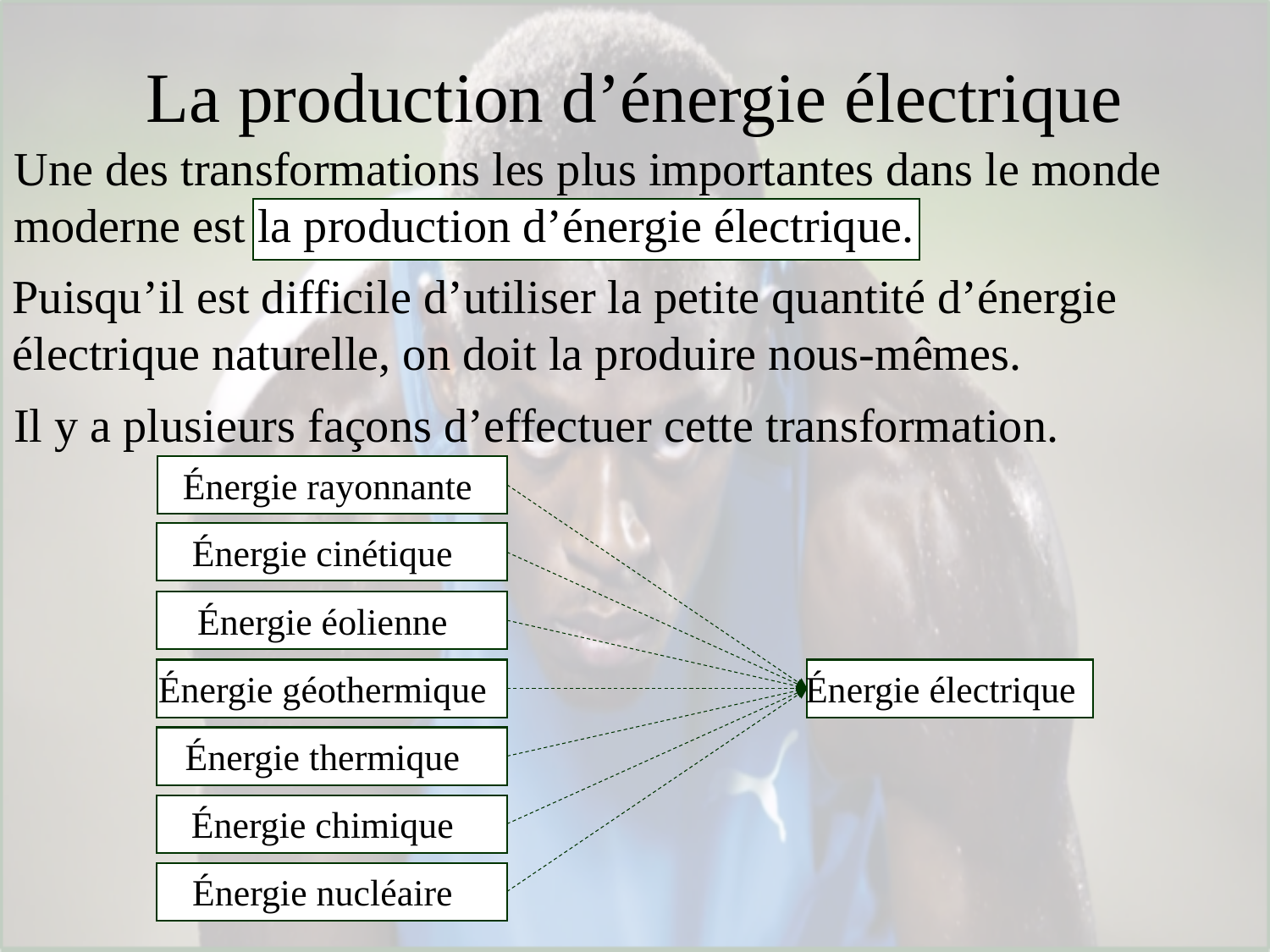

# La production d’énergie électrique
Une des transformations les plus importantes dans le monde moderne est la production d’énergie électrique.

Puisqu’il est difficile d’utiliser la petite quantité d’énergie électrique naturelle, on doit la produire nous-mêmes.
Il y a plusieurs façons d’effectuer cette transformation.

Énergie rayonnante
Énergie cinétique

Énergie éolienne

Énergie géothermique

Énergie électrique

Énergie thermique

Énergie chimique

Énergie nucléaire